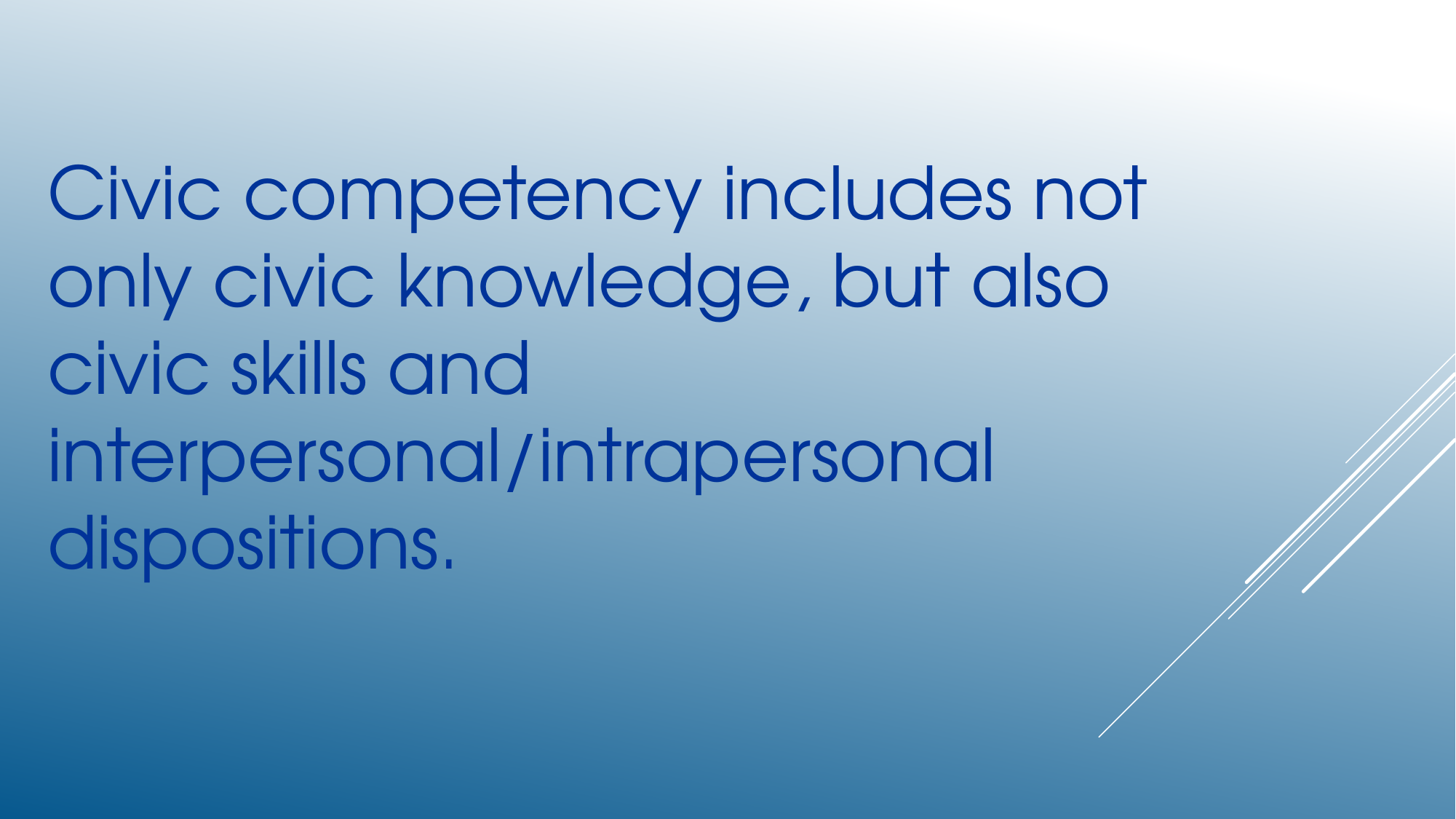

Civic competency includes not only civic knowledge, but also civic skills and interpersonal/intrapersonal dispositions.